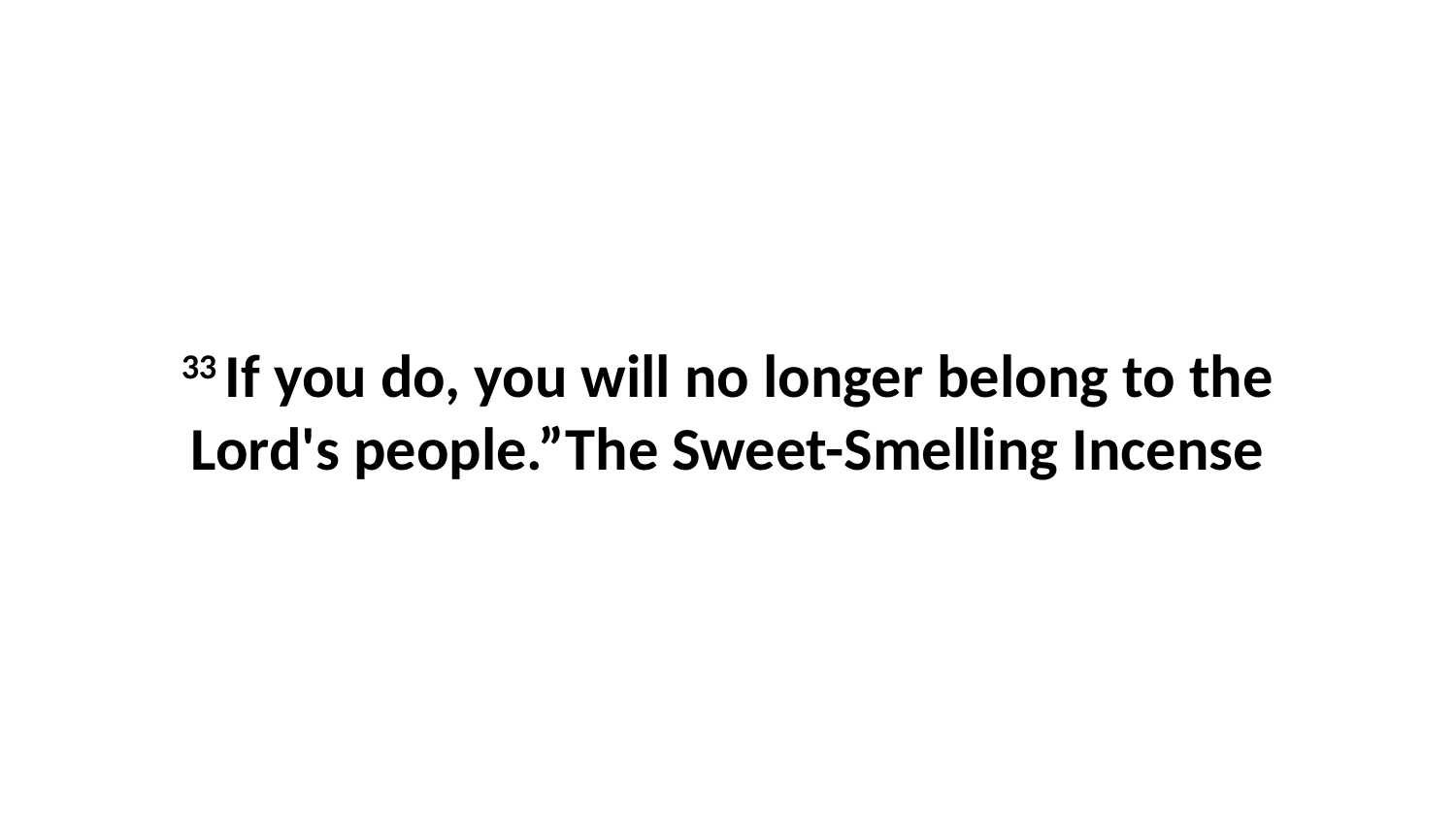

33 If you do, you will no longer belong to the Lord's people.”The Sweet-Smelling Incense